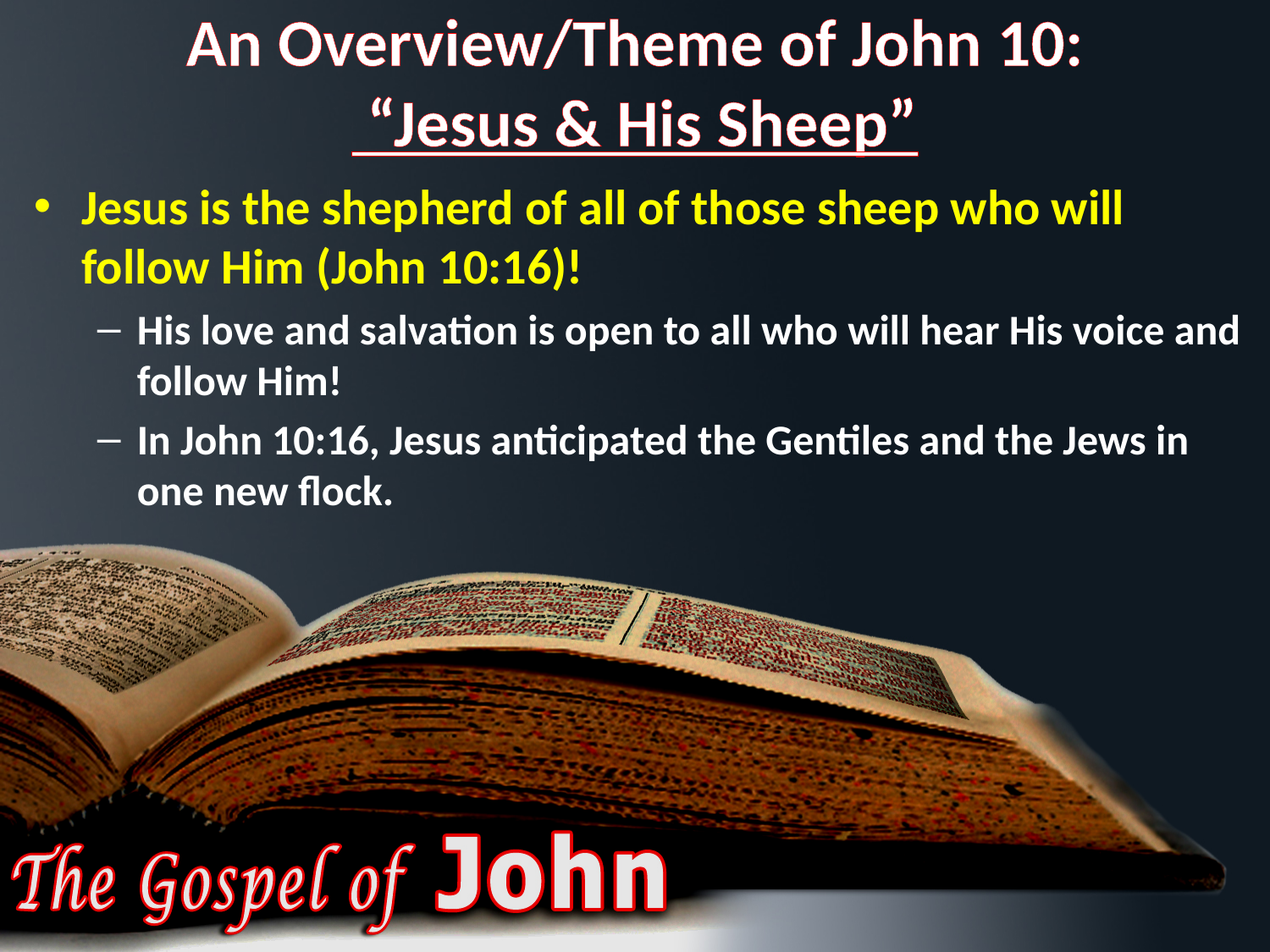

# An Overview/Theme of John 10: “Jesus & His Sheep”
Jesus is the shepherd of all of those sheep who will follow Him (John 10:16)!
His love and salvation is open to all who will hear His voice and follow Him!
In John 10:16, Jesus anticipated the Gentiles and the Jews in one new flock.